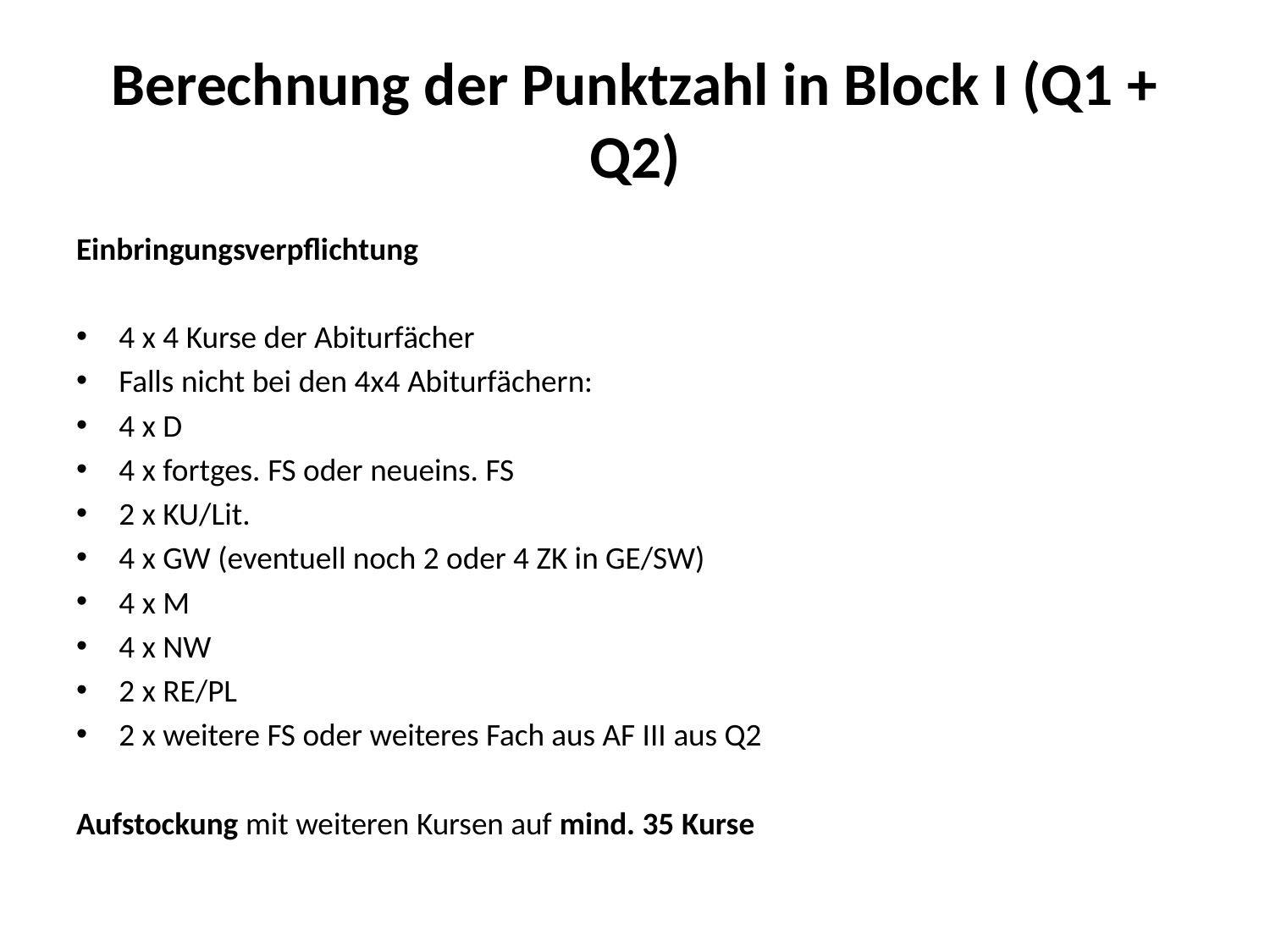

# Berechnung der Punktzahl in Block I (Q1 + Q2)
Einbringungsverpflichtung

4 x 4 Kurse der Abiturfächer
Falls nicht bei den 4x4 Abiturfächern:
4 x D
4 x fortges. FS oder neueins. FS
2 x KU/Lit.
4 x GW (eventuell noch 2 oder 4 ZK in GE/SW)
4 x M
4 x NW
2 x RE/PL
2 x weitere FS oder weiteres Fach aus AF III aus Q2

Aufstockung mit weiteren Kursen auf mind. 35 Kurse